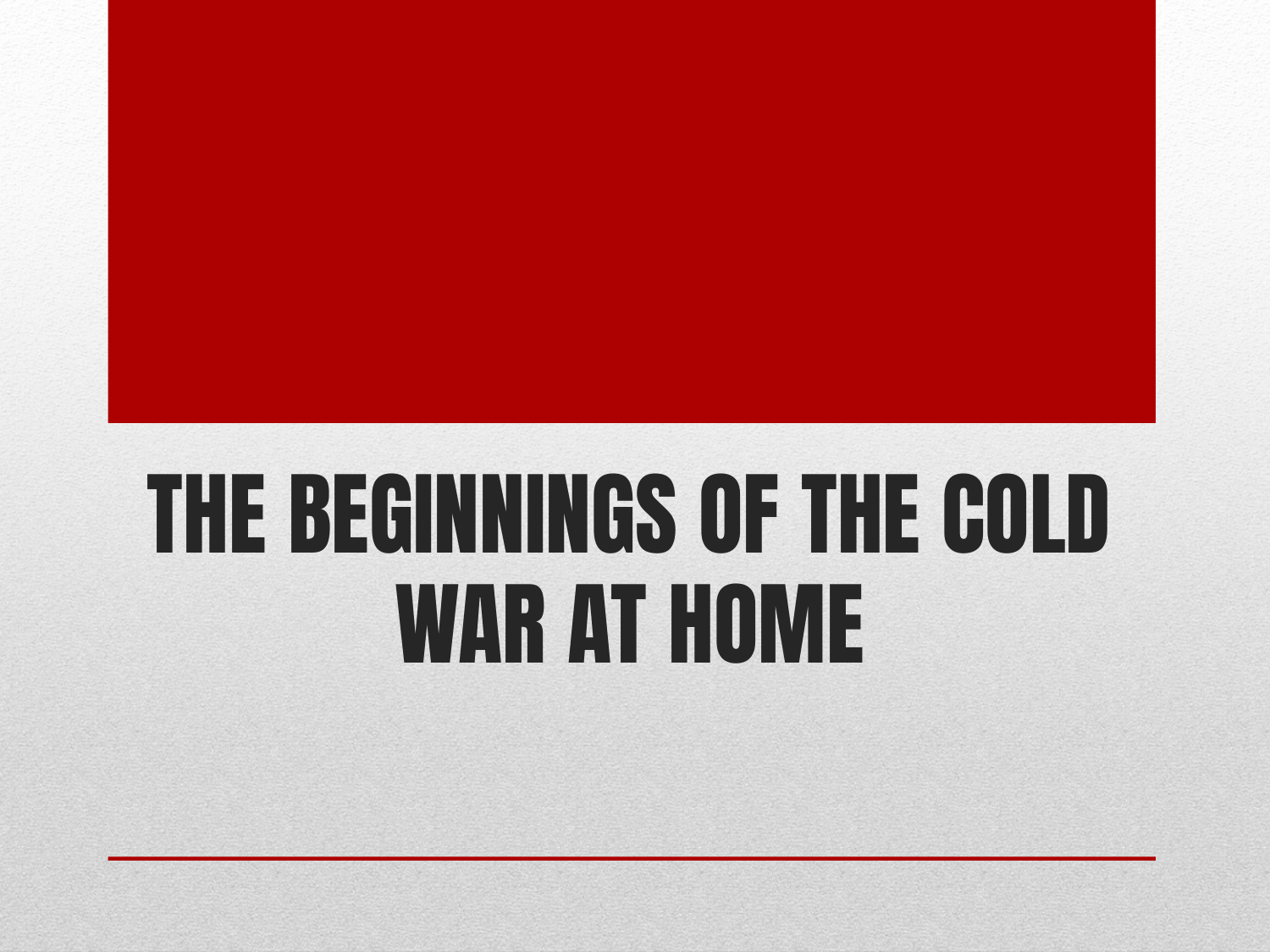

# The Beginnings of the Cold War at Home